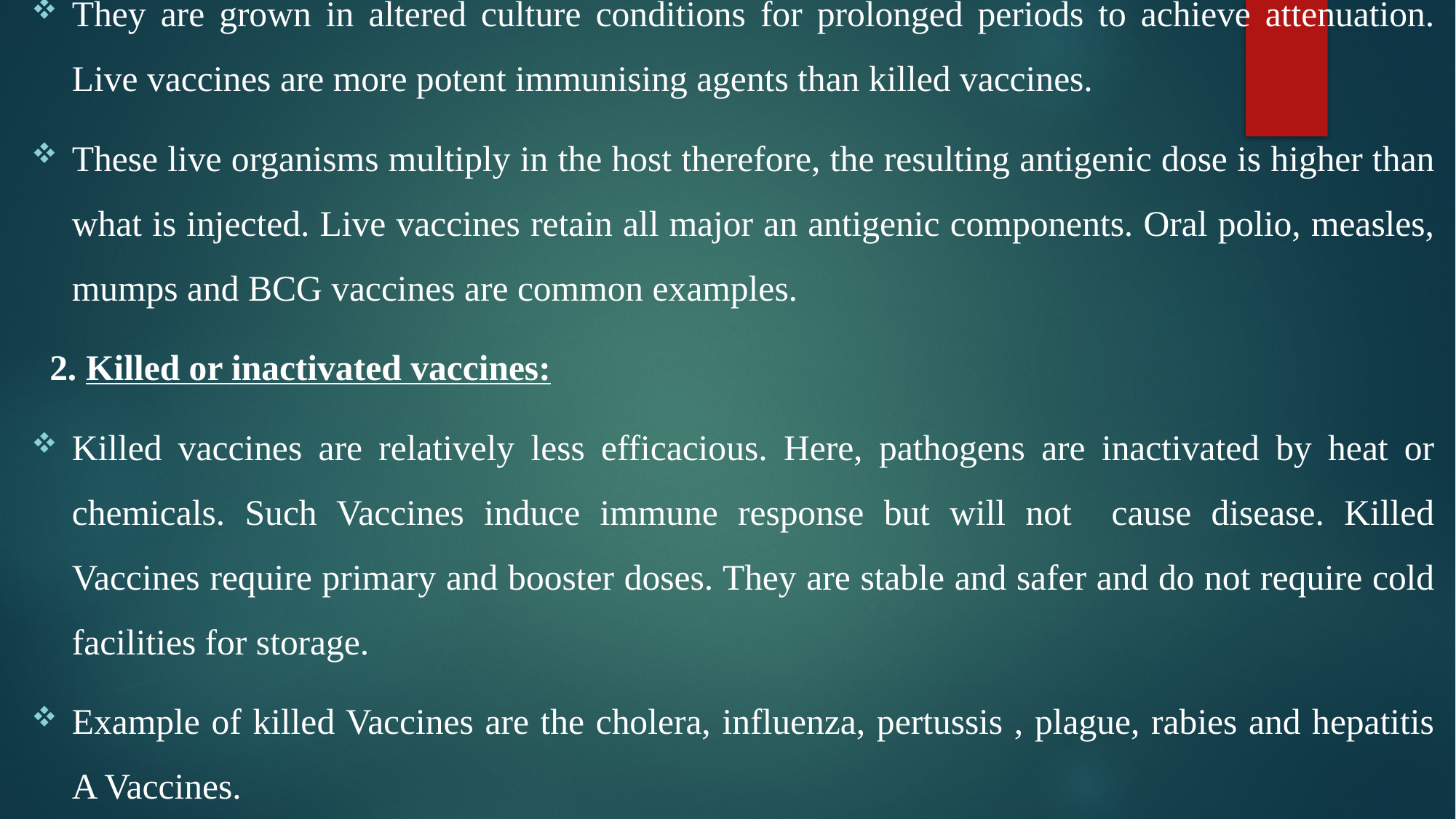

They are grown in altered culture conditions for prolonged periods to achieve attenuation. Live vaccines are more potent immunising agents than killed vaccines.
These live organisms multiply in the host therefore, the resulting antigenic dose is higher than what is injected. Live vaccines retain all major an antigenic components. Oral polio, measles, mumps and BCG vaccines are common examples.
  2. Killed or inactivated vaccines:
Killed vaccines are relatively less efficacious. Here, pathogens are inactivated by heat or chemicals. Such Vaccines induce immune response but will not  cause disease. Killed Vaccines require primary and booster doses. They are stable and safer and do not require cold facilities for storage.
Example of killed Vaccines are the cholera, influenza, pertussis , plague, rabies and hepatitis A Vaccines.